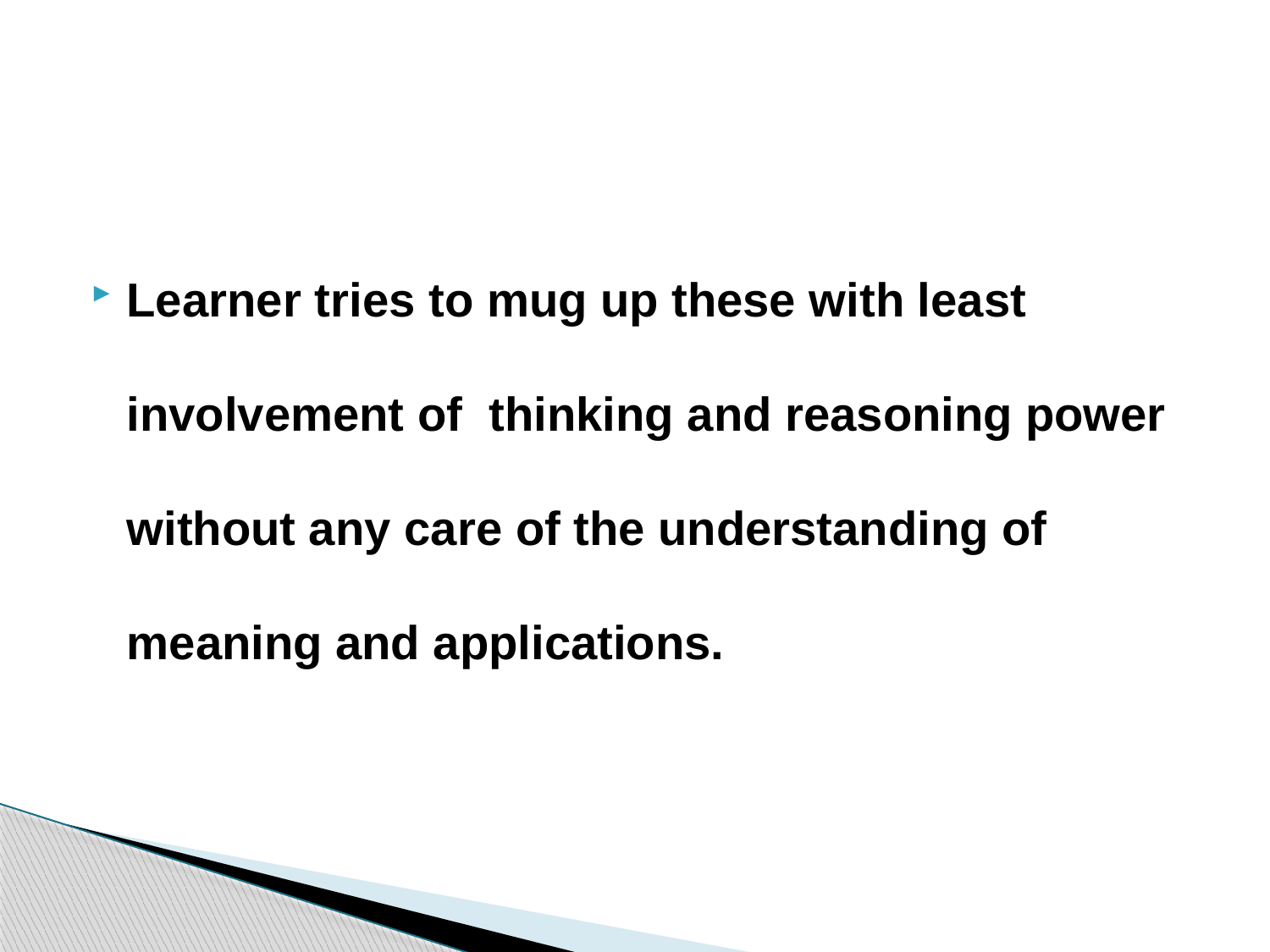

Learner tries to mug up these with least involvement of  thinking and reasoning power without any care of the understanding of meaning and applications.